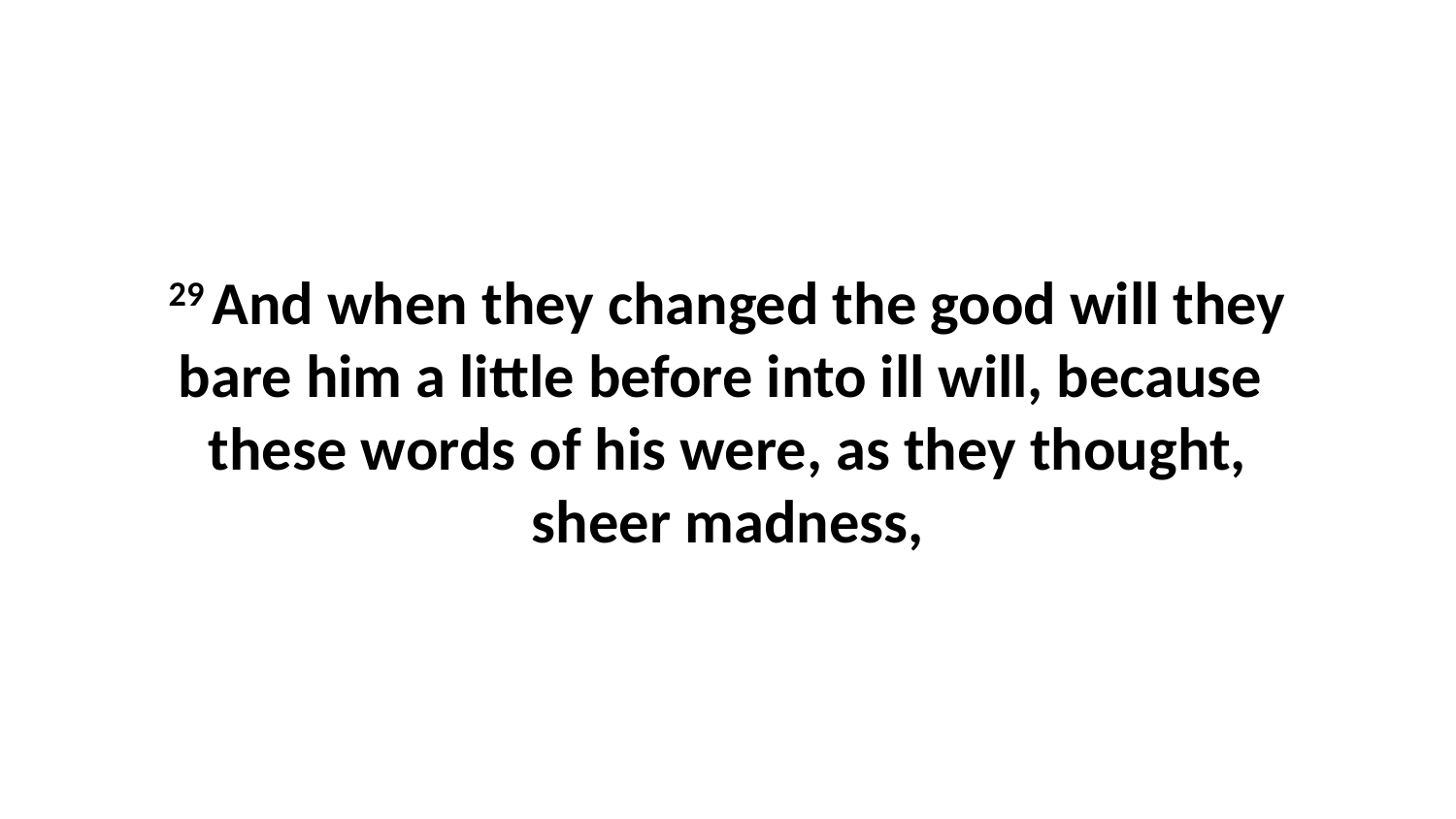

29 And when they changed the good will they bare him a little before into ill will, because  these words of his were, as they thought, sheer madness,